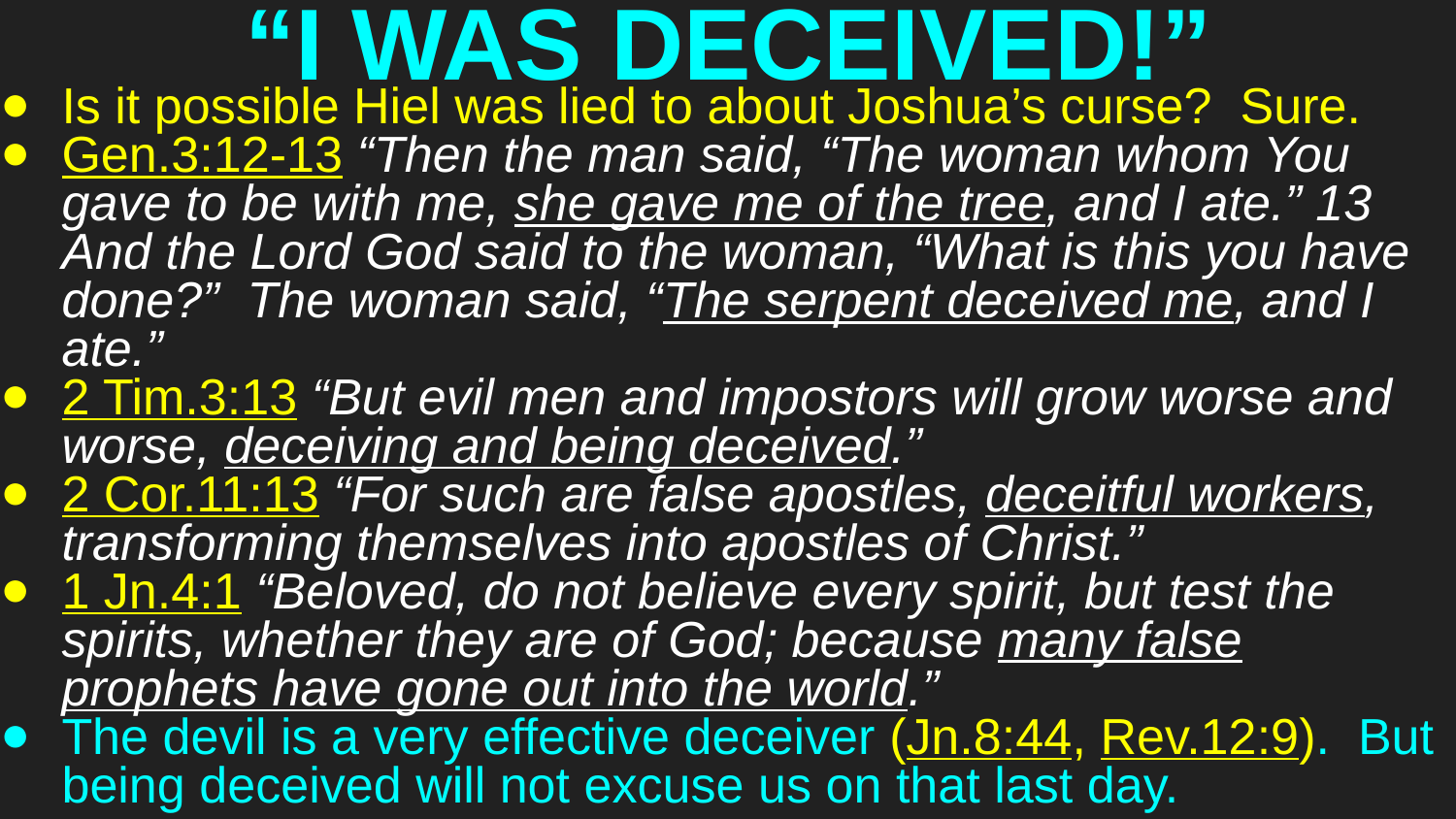

# “I WAS DECEIVED!”
Is it possible Hiel was lied to about Joshua’s curse?  Sure.
Gen.3:12-13 “Then the man said, “The woman whom You gave to be with me, she gave me of the tree, and I ate.” 13 And the Lord God said to the woman, “What is this you have done?”  The woman said, “The serpent deceived me, and I ate.”
2 Tim.3:13 “But evil men and impostors will grow worse and worse, deceiving and being deceived.”
2 Cor.11:13 “For such are false apostles, deceitful workers, transforming themselves into apostles of Christ.”
1 Jn.4:1 “Beloved, do not believe every spirit, but test the spirits, whether they are of God; because many false prophets have gone out into the world.”
The devil is a very effective deceiver (Jn.8:44, Rev.12:9).  But being deceived will not excuse us on that last day.